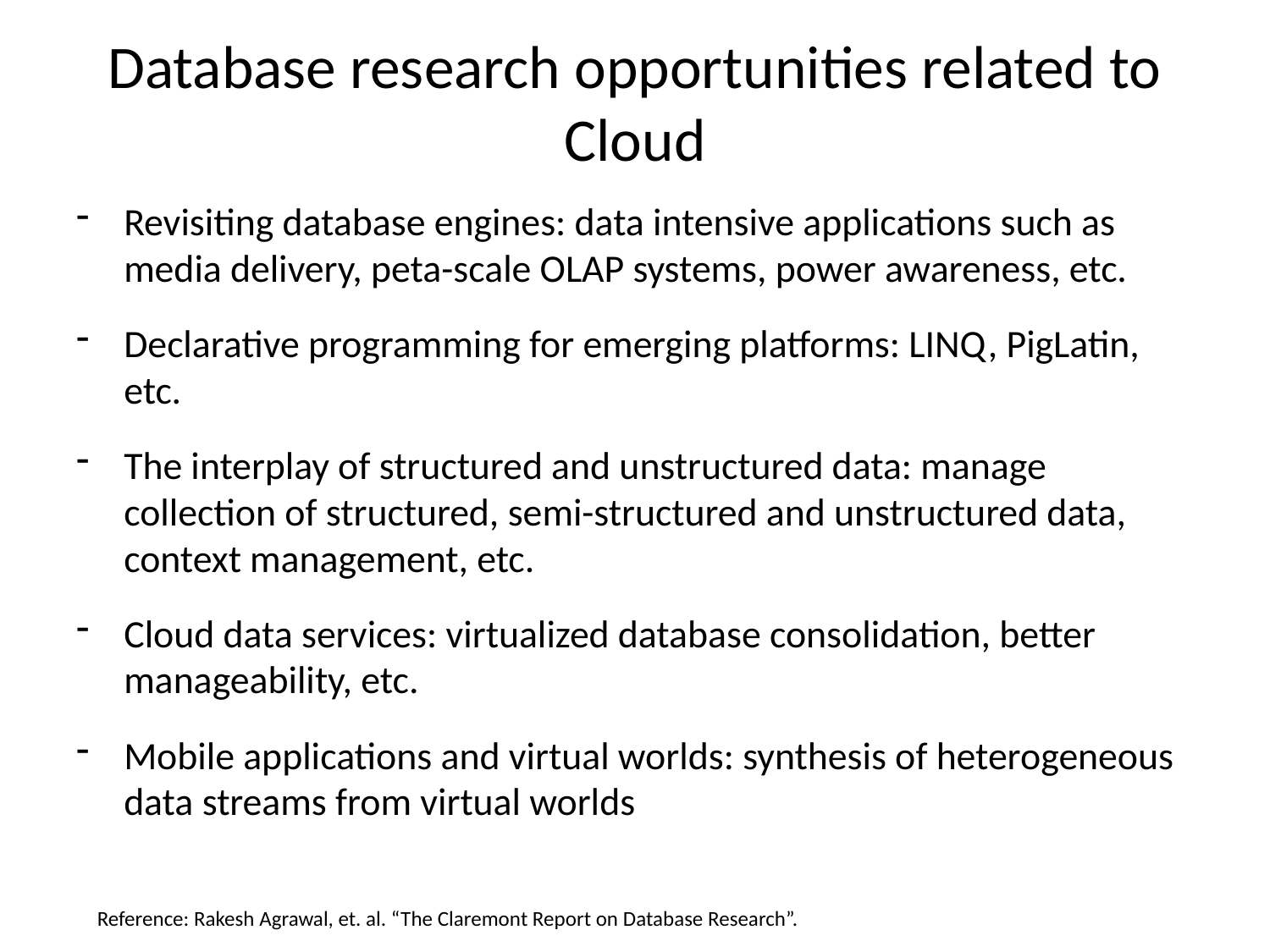

# Database research opportunities related to Cloud
Revisiting database engines: data intensive applications such as media delivery, peta-scale OLAP systems, power awareness, etc.
Declarative programming for emerging platforms: LINQ, PigLatin, etc.
The interplay of structured and unstructured data: manage collection of structured, semi-structured and unstructured data, context management, etc.
Cloud data services: virtualized database consolidation, better manageability, etc.
Mobile applications and virtual worlds: synthesis of heterogeneous data streams from virtual worlds
Reference: Rakesh Agrawal, et. al. “The Claremont Report on Database Research”.